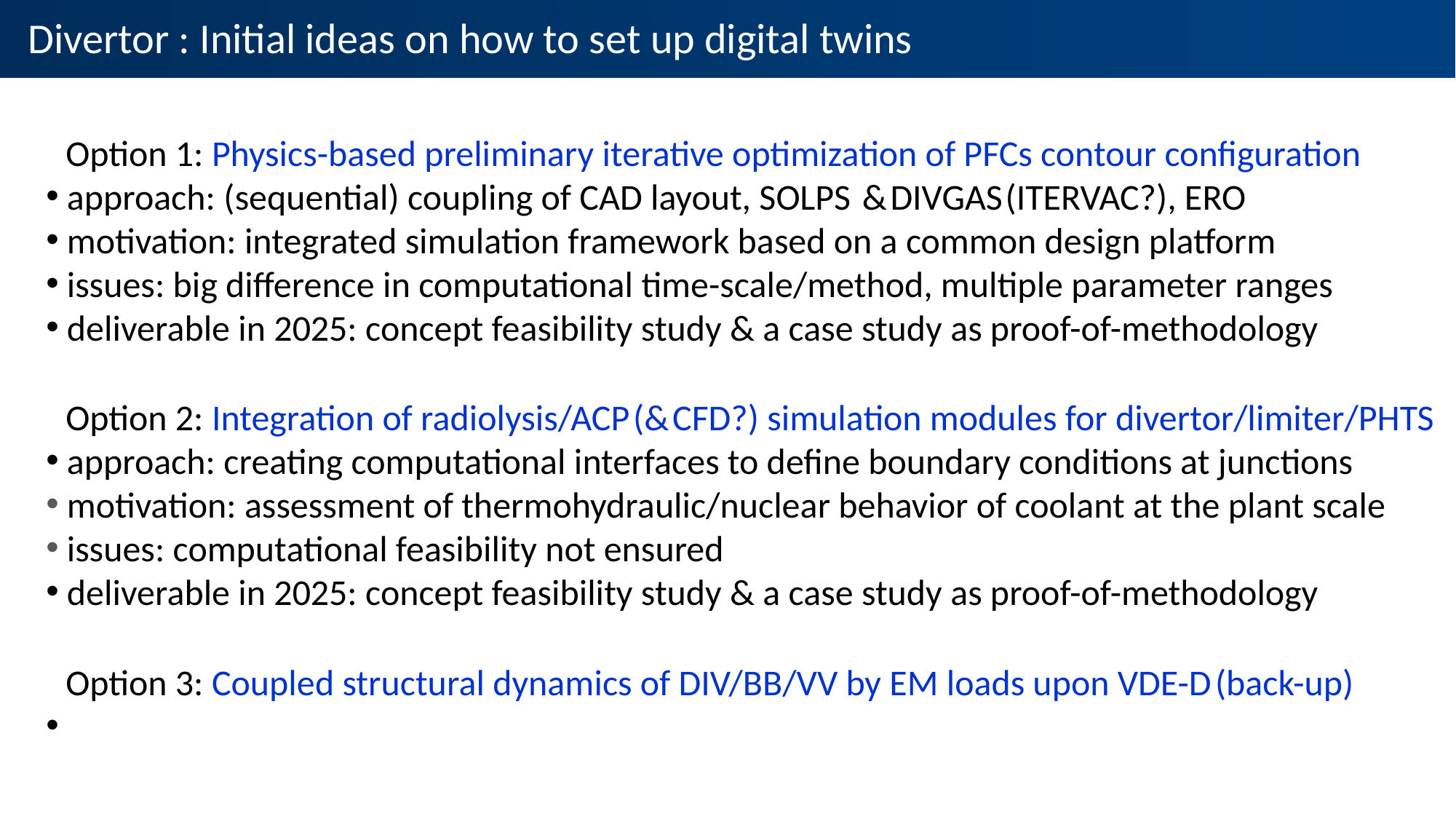

Divertor : Initial ideas on how to set up digital twins
   Option 1: Physics-based preliminary iterative optimization of PFCs contour configuration
 approach: (sequential) coupling of CAD layout, SOLPS  & DIVGAS (ITERVAC?), ERO
 motivation: integrated simulation framework based on a common design platform
 issues: big difference in computational time-scale/method, multiple parameter ranges
 deliverable in 2025: concept feasibility study & a case study as proof-of-methodology
   Option 2: Integration of radiolysis/ACP (& CFD?) simulation modules for divertor/limiter/PHTS
 approach: creating computational interfaces to define boundary conditions at junctions
 motivation: assessment of thermohydraulic/nuclear behavior of coolant at the plant scale
 issues: computational feasibility not ensured
 deliverable in 2025: concept feasibility study & a case study as proof-of-methodology
   Option 3: Coupled structural dynamics of DIV/BB/VV by EM loads upon VDE-D (back-up)